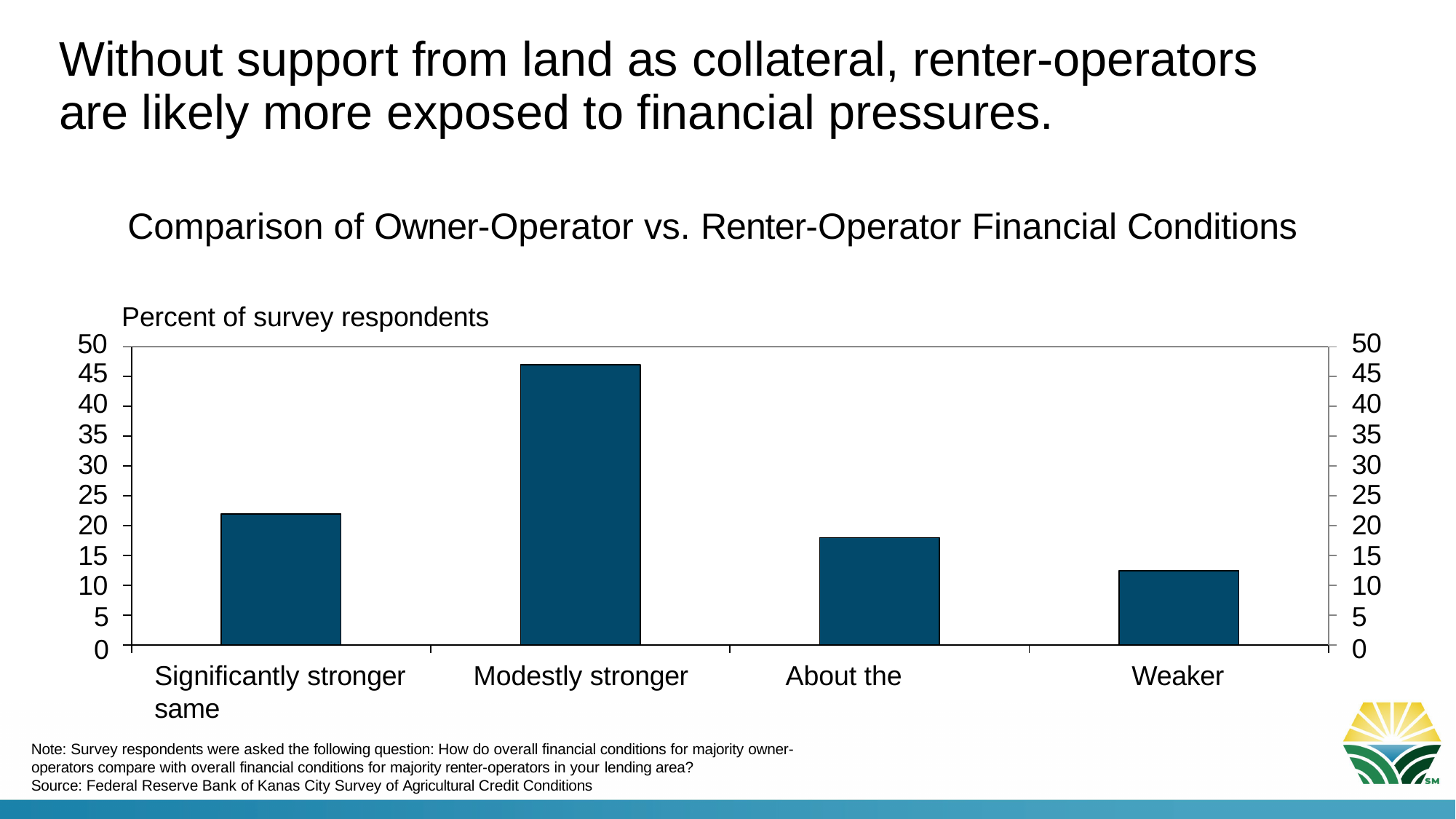

# Without support from land as collateral, renter-operators are likely more exposed to financial pressures.
Comparison of Owner-Operator vs. Renter-Operator Financial Conditions
Percent of survey respondents
50
50
45
40
35
30
25
20
15
10
5
0

45
40
35
30
25
20
15
10
5
0
Significantly stronger	Modestly stronger	About the same
Weaker
Note: Survey respondents were asked the following question: How do overall financial conditions for majority owner-operators compare with overall financial conditions for majority renter-operators in your lending area?
Source: Federal Reserve Bank of Kanas City Survey of Agricultural Credit Conditions